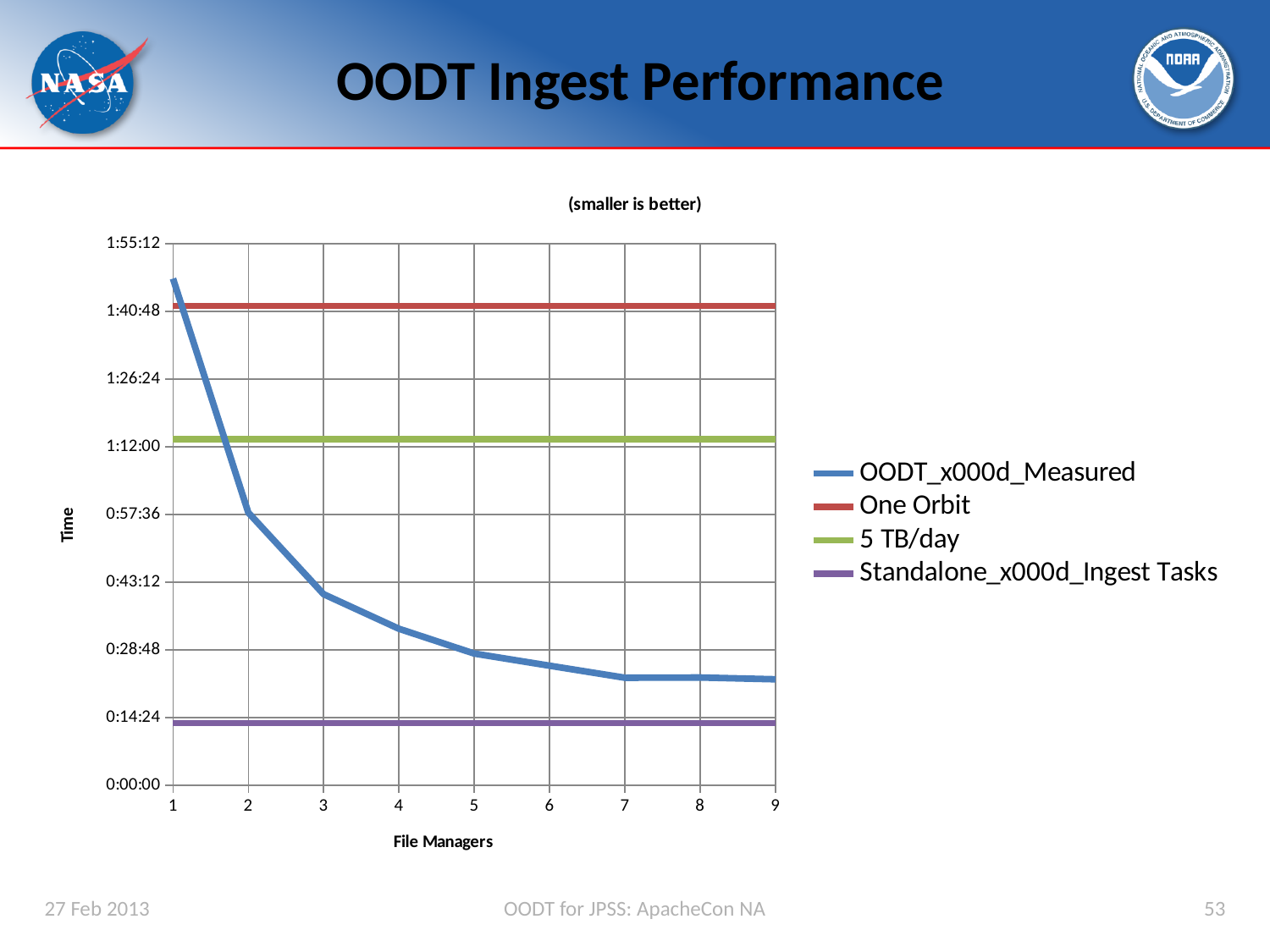

# OODT Ingest Performance

### Chart: (smaller is better)

| Category | OODT_x000d_Measured | One Orbit | 5 TB/day | Standalone_x000d_Ingest Tasks |
|---|---|---|---|---|
27 Feb 2013
OODT for JPSS: ApacheCon NA
53